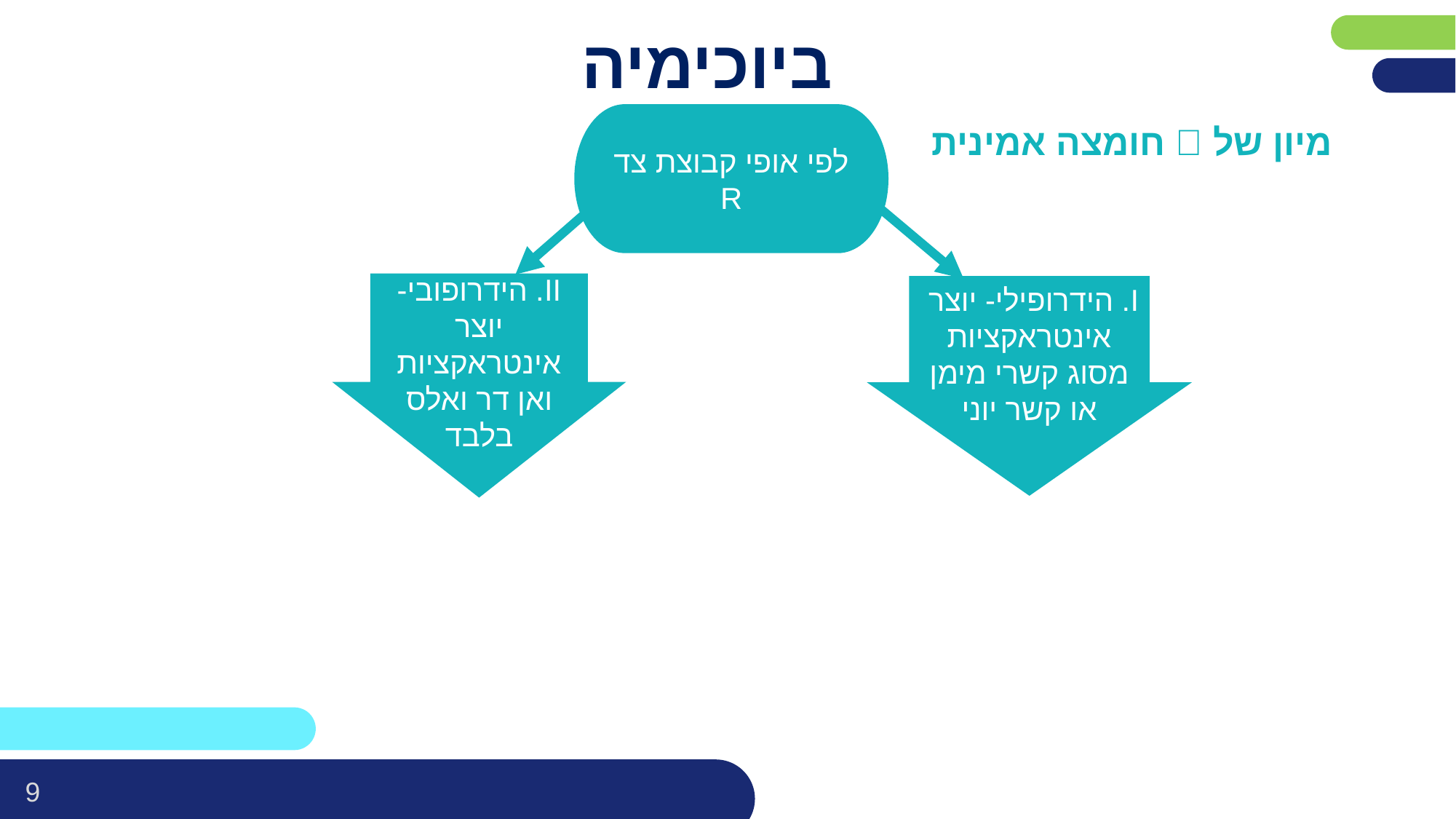

# ביוכימיה
לפי אופי קבוצת צד R
מיון של α חומצה אמינית

II. הידרופובי- יוצר אינטראקציות ואן דר ואלס בלבד

I. הידרופילי- יוצר  אינטראקציות מסוג קשרי מימן או קשר יוני